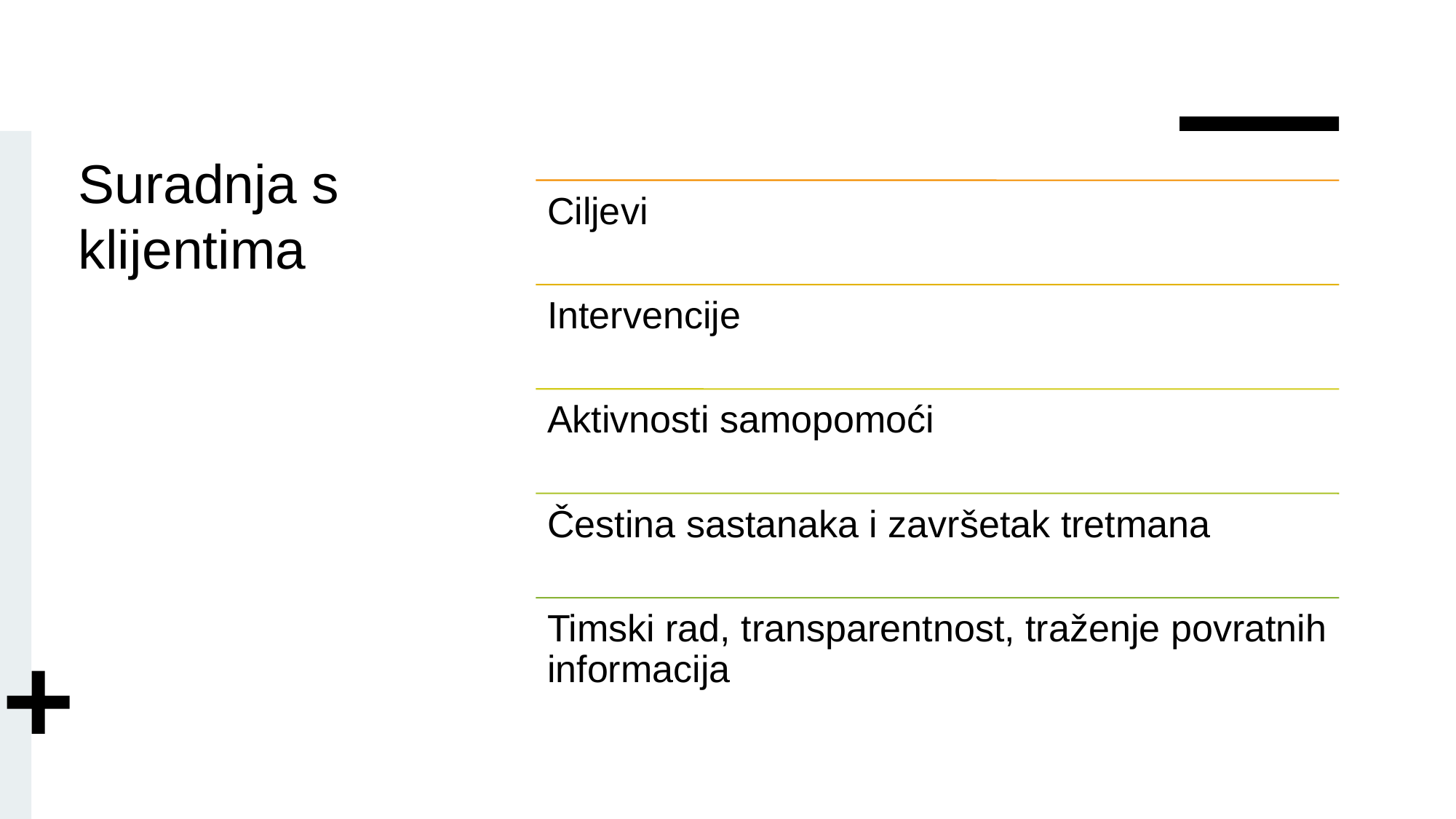

# Suradnja s klijentima
Ciljevi
Intervencije
Aktivnosti samopomoći
Čestina sastanaka i završetak tretmana
Timski rad, transparentnost, traženje povratnih informacija